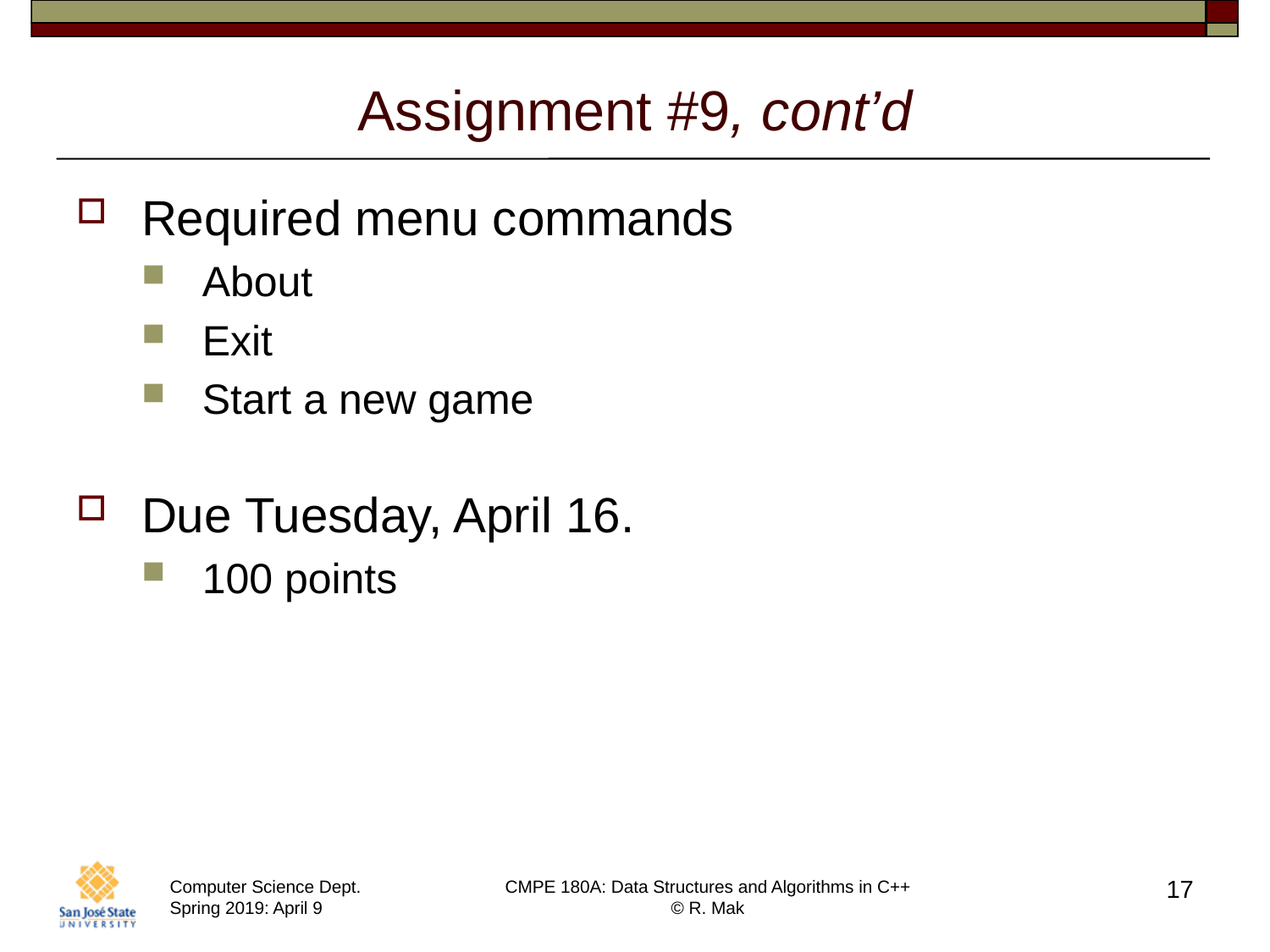

# Assignment #9, cont’d
Required menu commands
About
Exit
Start a new game

Due Tuesday, April 16.
100 points
17